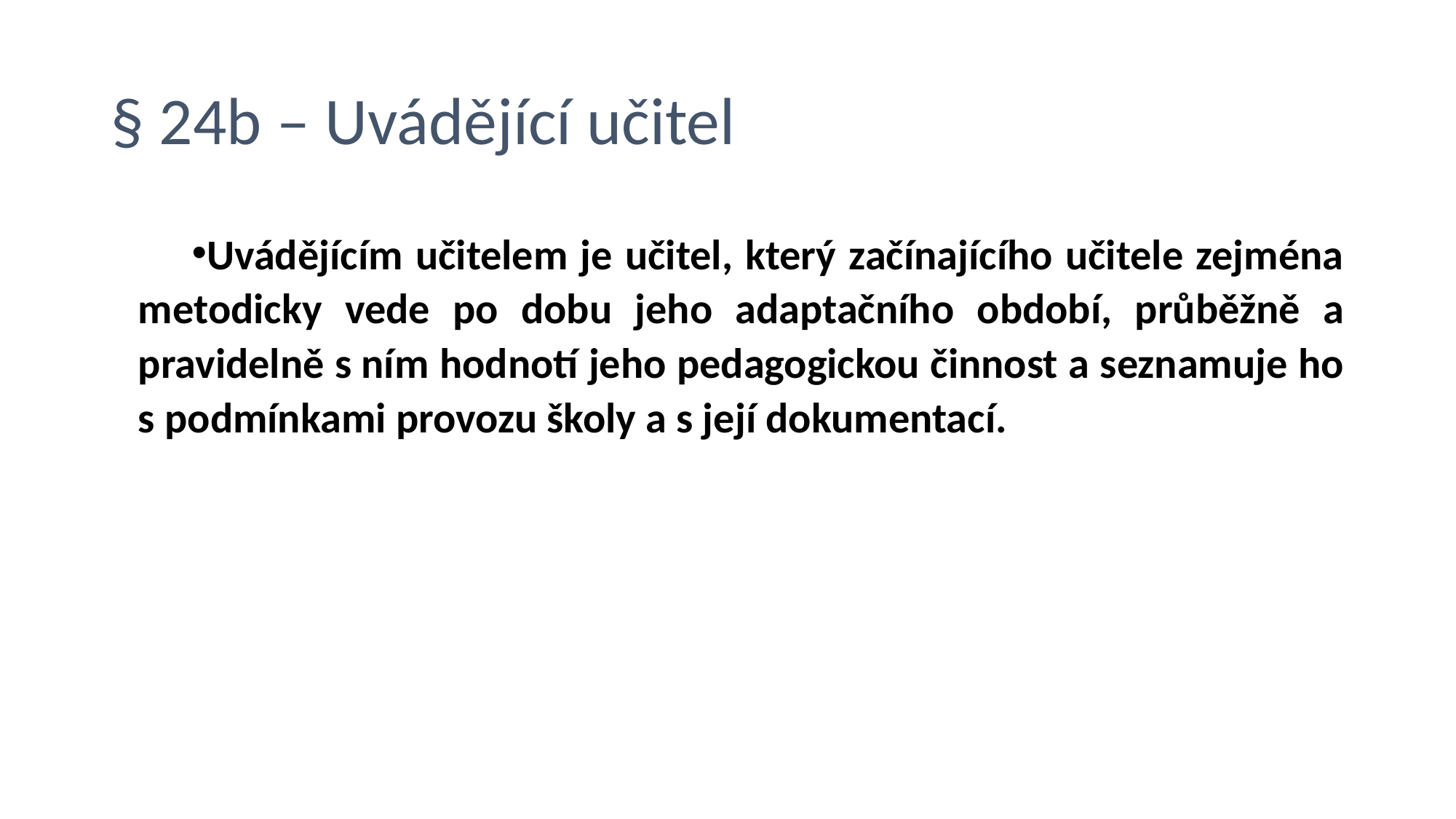

# § 24b – Uvádějící učitel
Uvádějícím učitelem je učitel, který začínajícího učitele zejména metodicky vede po dobu jeho adaptačního období, průběžně a pravidelně s ním hodnotí jeho pedagogickou činnost a seznamuje ho s podmínkami provozu školy a s její dokumentací.